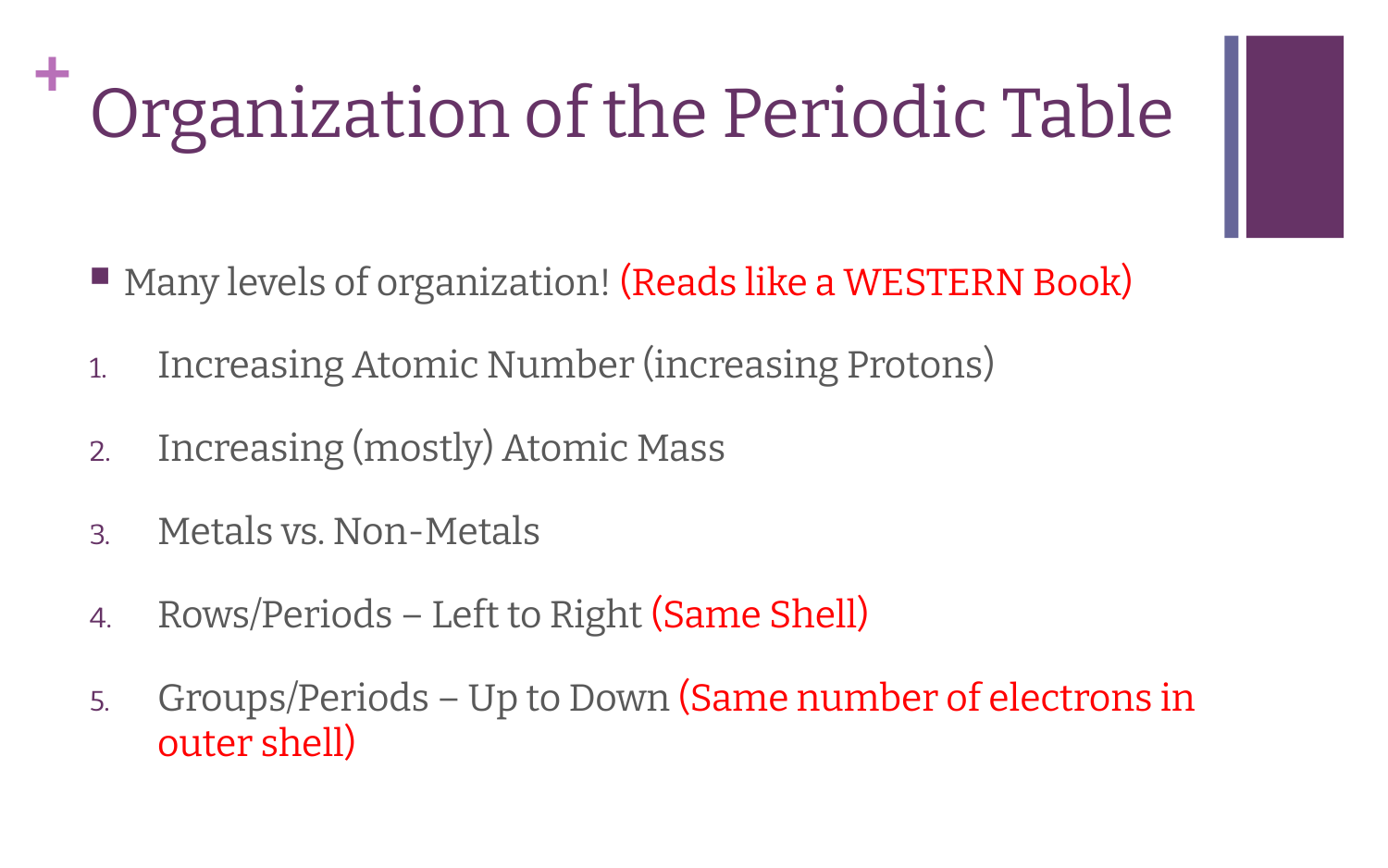

# Organization of the Periodic Table
Many levels of organization! (Reads like a WESTERN Book)
Increasing Atomic Number (increasing Protons)
Increasing (mostly) Atomic Mass
Metals vs. Non-Metals
Rows/Periods – Left to Right (Same Shell)
Groups/Periods – Up to Down (Same number of electrons in outer shell)